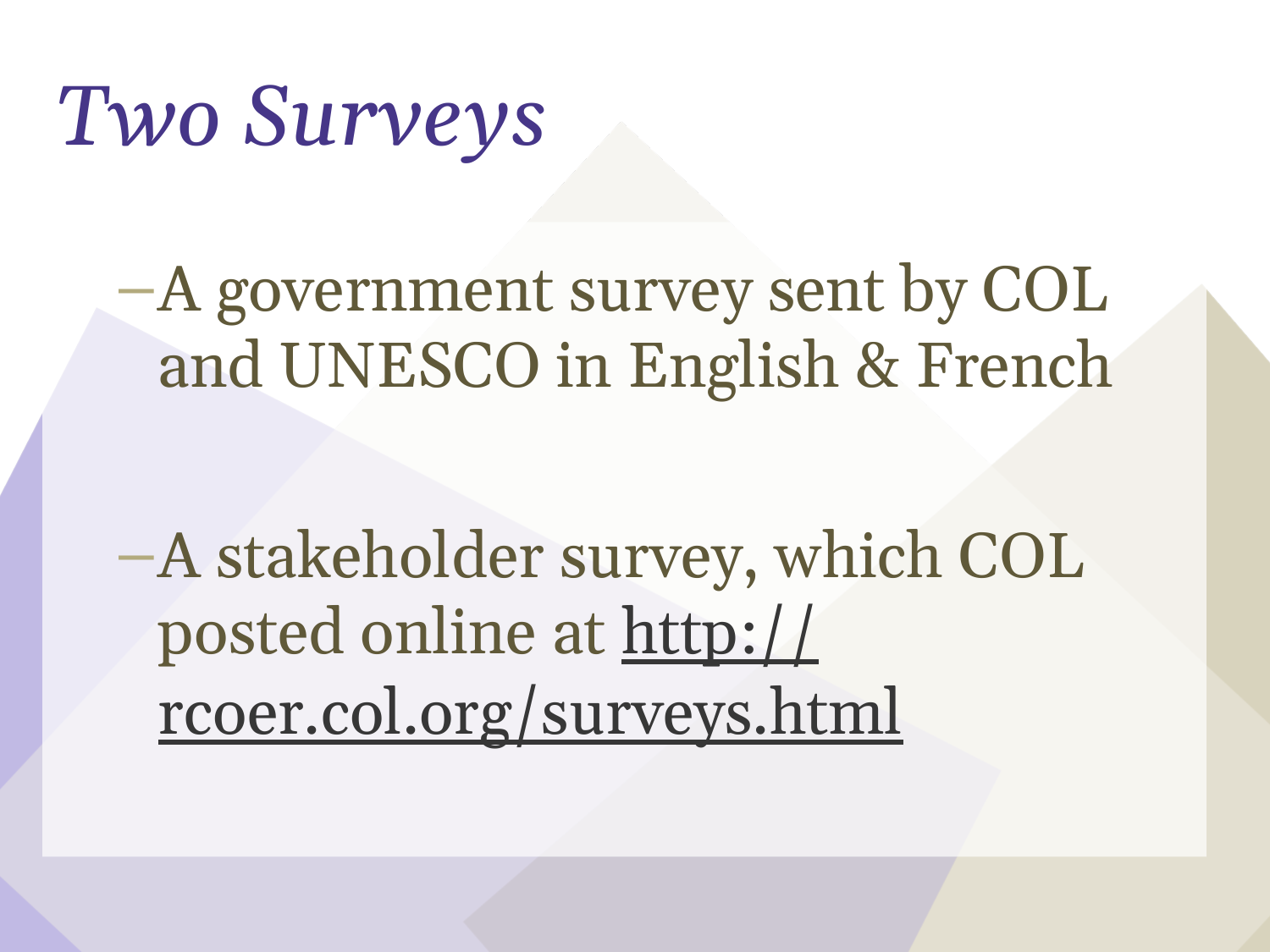

# Two Surveys
A government survey sent by COL and UNESCO in English & French

A stakeholder survey, which COL posted online at http://rcoer.col.org/surveys.html